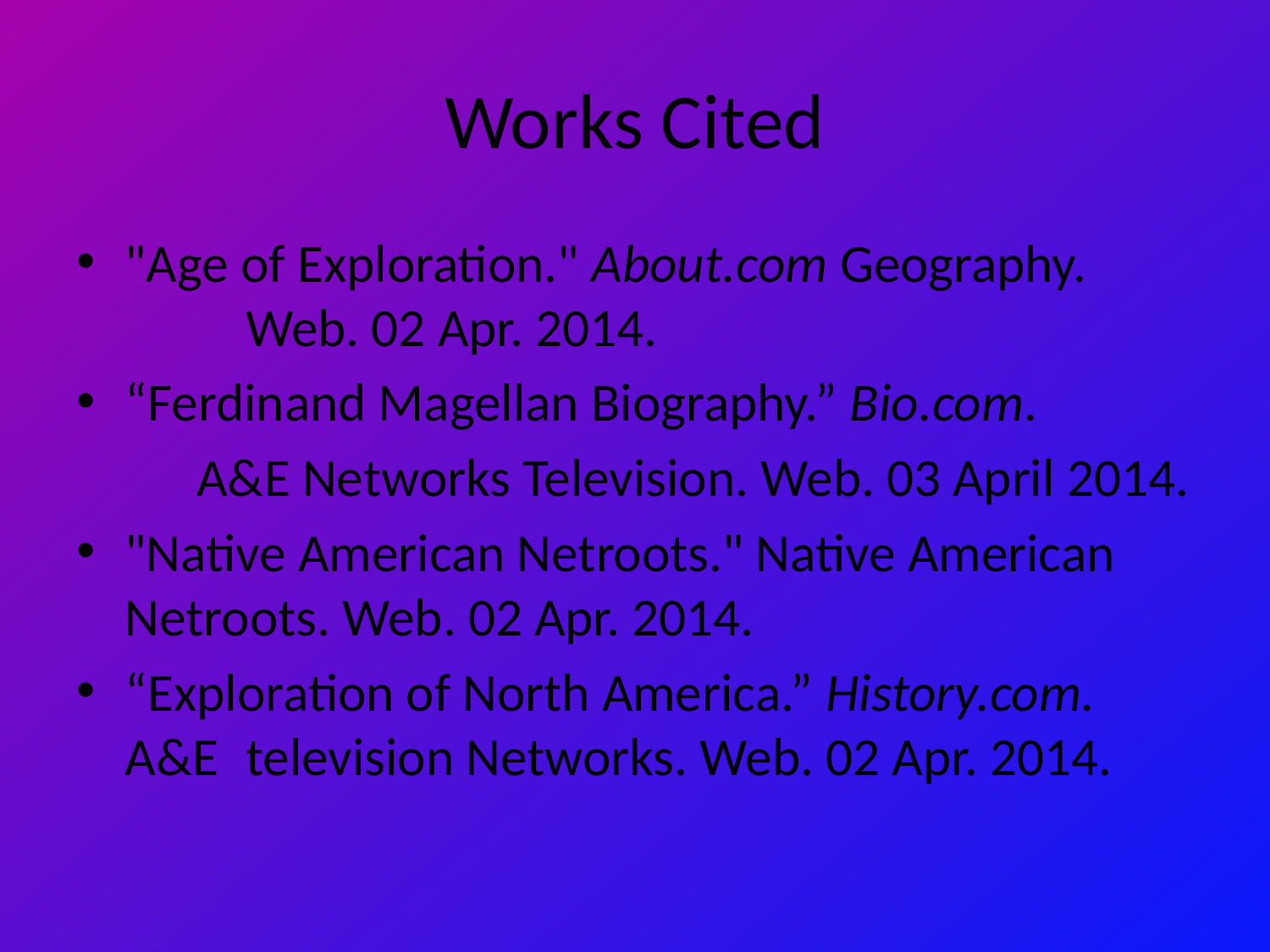

# Works Cited
"Age of Exploration." About.com Geography. 	Web. 02 Apr. 2014.
“Ferdinand Magellan Biography.” Bio.com.
	A&E Networks Television. Web. 03 April 2014.
"Native American Netroots." Native American 	Netroots. Web. 02 Apr. 2014.
“Exploration of North America.” History.com. A&E 	television Networks. Web. 02 Apr. 2014.